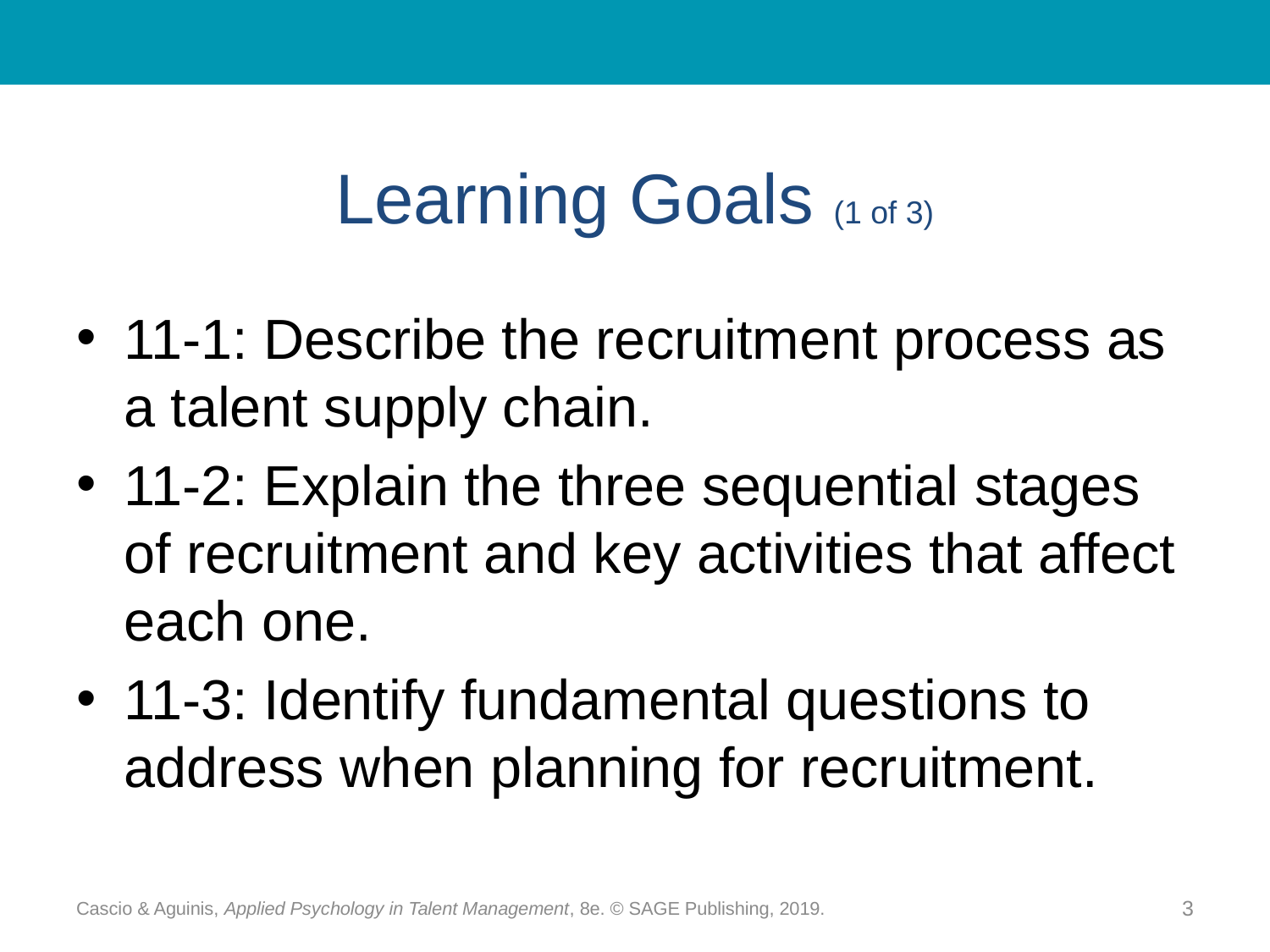

# Learning Goals (1 of 3)
11-1: Describe the recruitment process as a talent supply chain.
11-2: Explain the three sequential stages of recruitment and key activities that affect each one.
11-3: Identify fundamental questions to address when planning for recruitment.
Cascio & Aguinis, Applied Psychology in Talent Management, 8e. © SAGE Publishing, 2019.
3